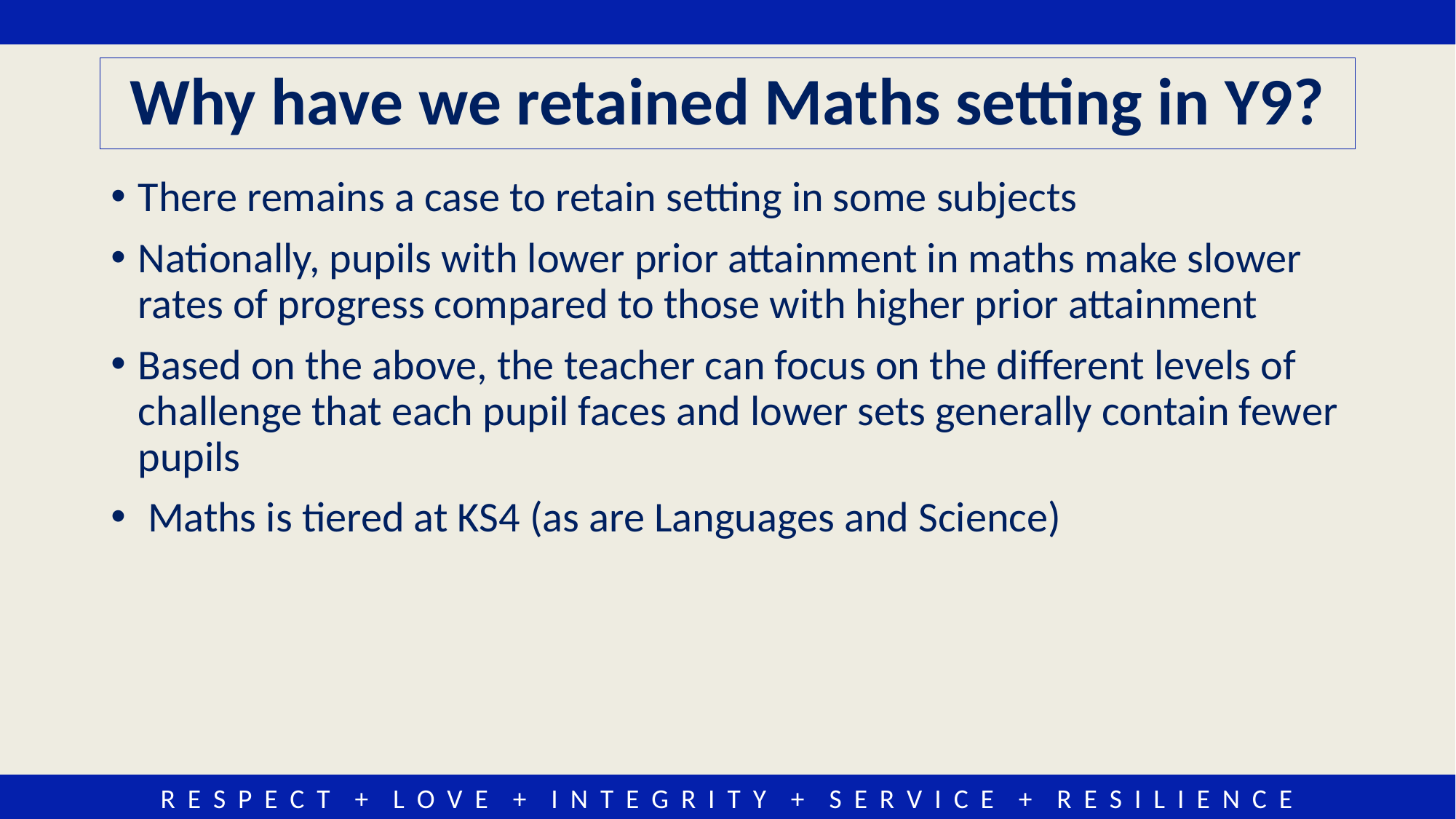

# Why have we retained Maths setting in Y9?
There remains a case to retain setting in some subjects
Nationally, pupils with lower prior attainment in maths make slower  rates of progress compared to those with higher prior attainment
Based on the above, the teacher can focus on the different levels of challenge that each pupil faces and lower sets generally contain fewer pupils
 Maths is tiered at KS4 (as are Languages and Science)